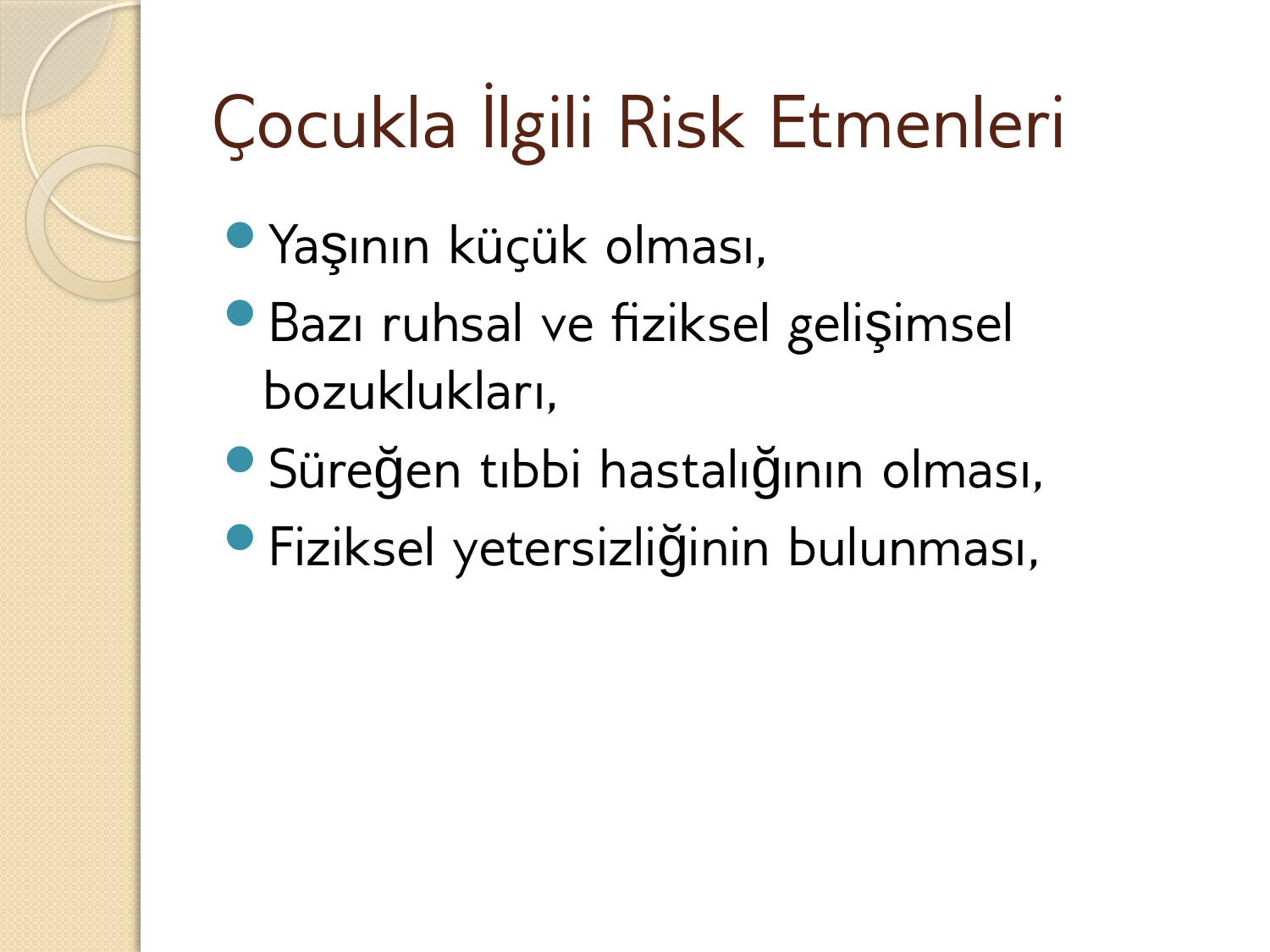

# Çocukla İlgili Risk Etmenleri
Yaşının küçük olması,
Bazı ruhsal ve fiziksel gelişimsel bozuklukları,
Süreğen tıbbi hastalığının olması,
Fiziksel yetersizliğinin bulunması,